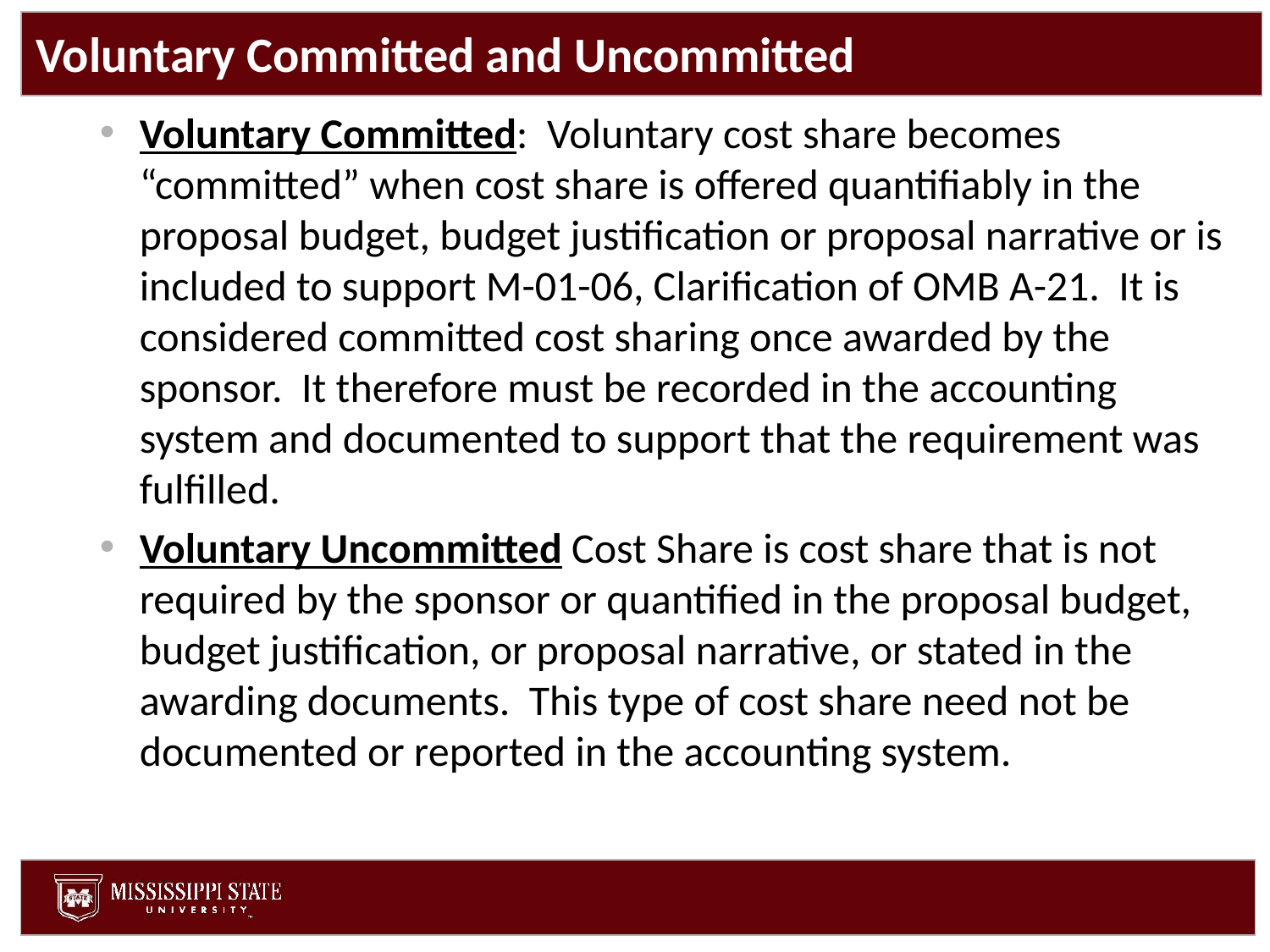

# Voluntary Committed and Uncommitted
Voluntary Committed:  Voluntary cost share becomes “committed” when cost share is offered quantifiably in the proposal budget, budget justification or proposal narrative or is included to support M-01-06, Clarification of OMB A-21.  It is considered committed cost sharing once awarded by the sponsor.  It therefore must be recorded in the accounting system and documented to support that the requirement was fulfilled.
Voluntary Uncommitted Cost Share is cost share that is not required by the sponsor or quantified in the proposal budget, budget justification, or proposal narrative, or stated in the awarding documents.  This type of cost share need not be documented or reported in the accounting system.